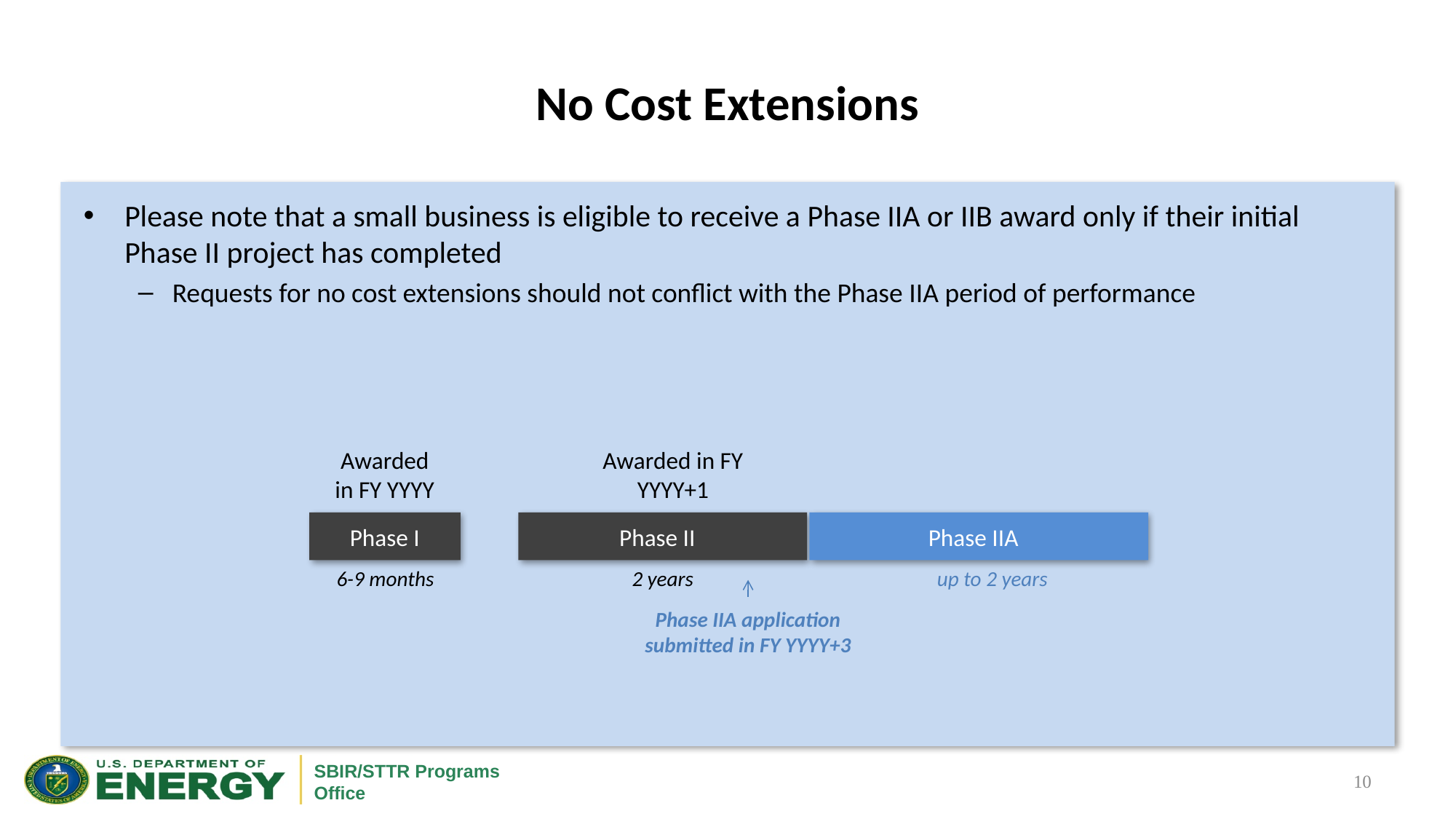

# No Cost Extensions
Please note that a small business is eligible to receive a Phase IIA or IIB award only if their initial Phase II project has completed
Requests for no cost extensions should not conflict with the Phase IIA period of performance

Awarded in FY YYYY
Awarded in FY YYYY+1
Phase I
Phase II
Phase IIA
2 years
6-9 months
up to 2 years
Phase IIA application submitted in FY YYYY+3
10